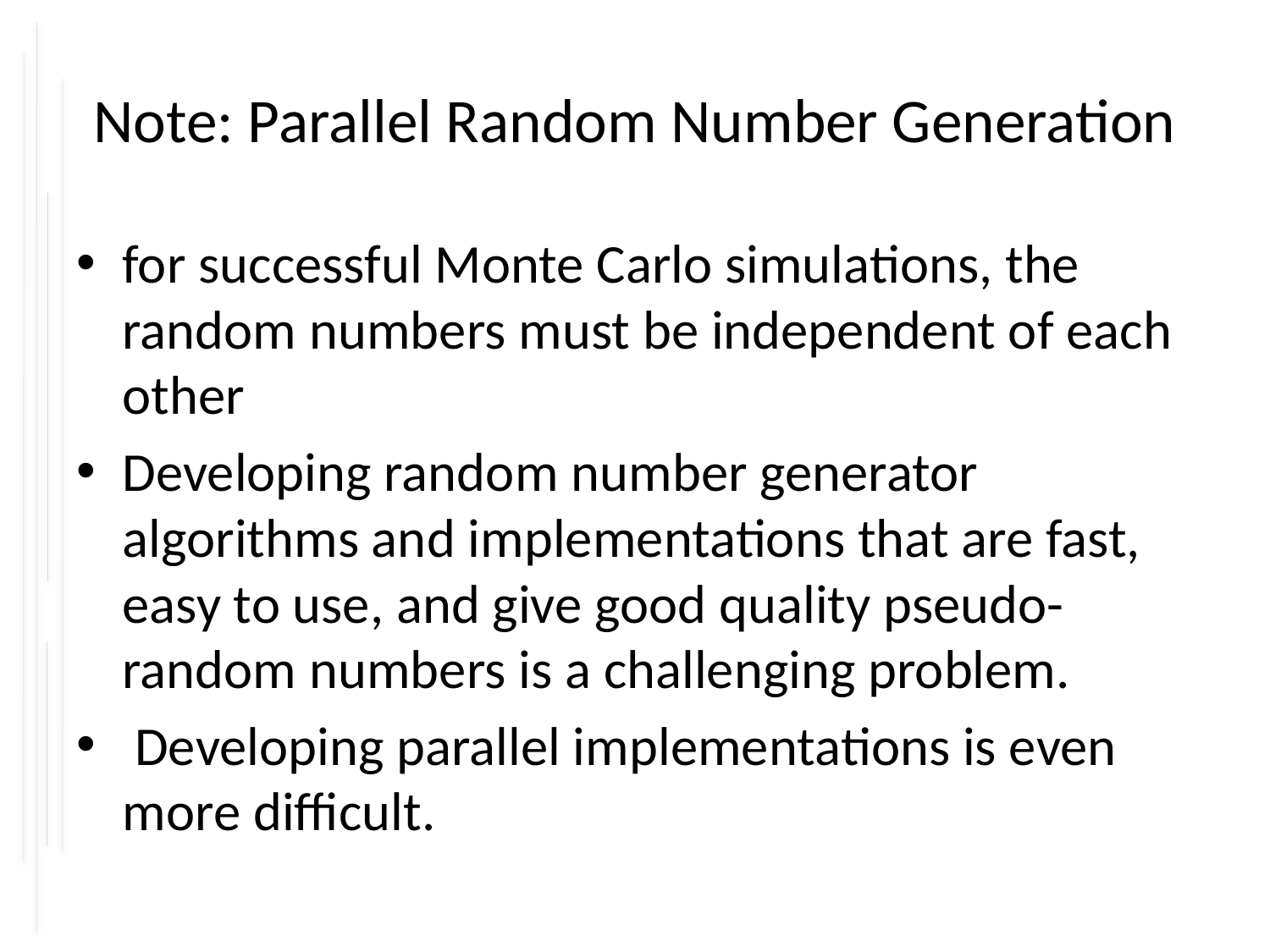

# Note: Parallel Random Number Generation
for successful Monte Carlo simulations, the random numbers must be independent of each other
Developing random number generator algorithms and implementations that are fast, easy to use, and give good quality pseudo-random numbers is a challenging problem.
 Developing parallel implementations is even more difficult.